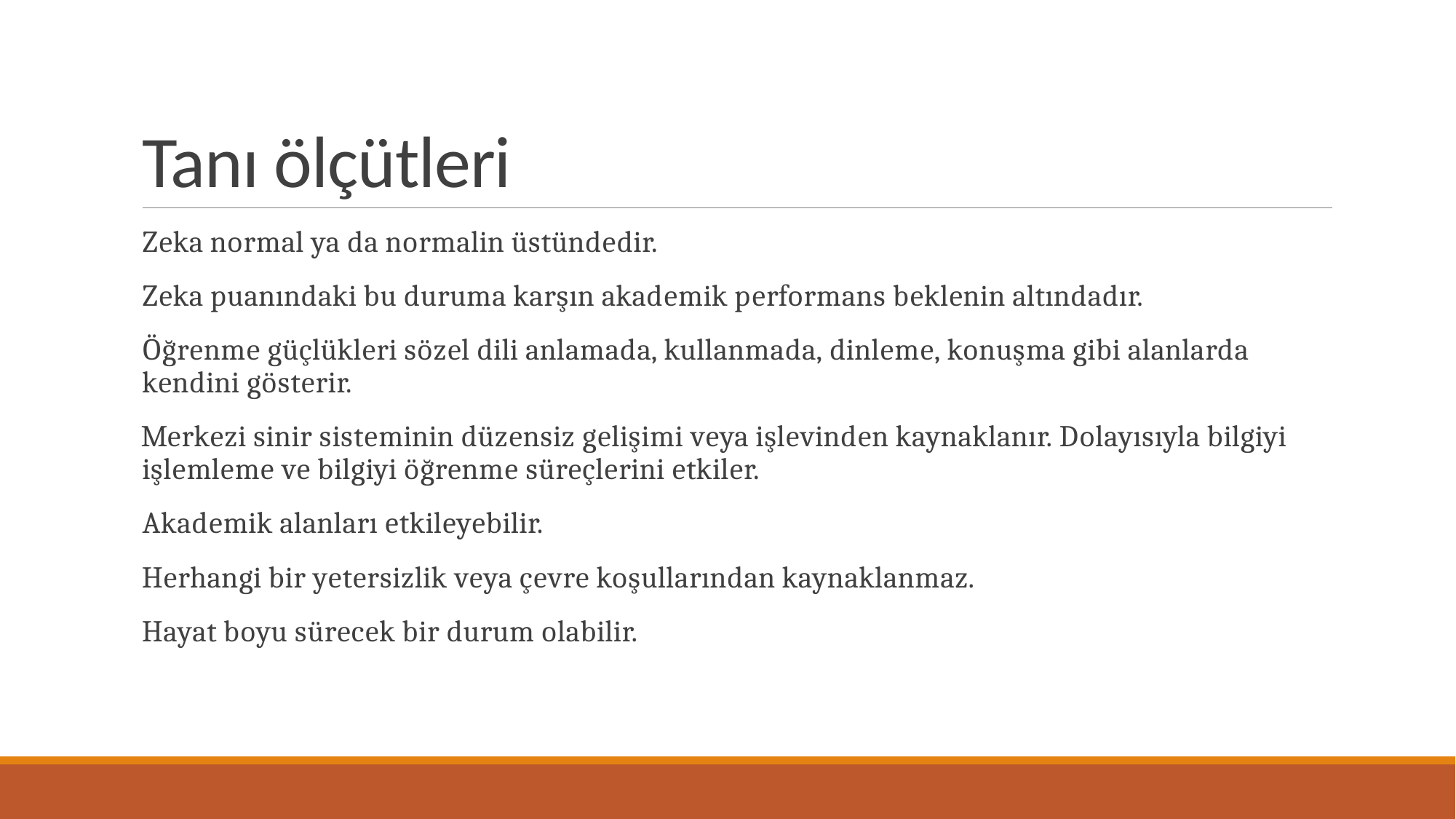

# Tanı ölçütleri
Zeka normal ya da normalin üstündedir.
Zeka puanındaki bu duruma karşın akademik performans beklenin altındadır.
Öğrenme güçlükleri sözel dili anlamada, kullanmada, dinleme, konuşma gibi alanlarda kendini gösterir.
Merkezi sinir sisteminin düzensiz gelişimi veya işlevinden kaynaklanır. Dolayısıyla bilgiyi işlemleme ve bilgiyi öğrenme süreçlerini etkiler.
Akademik alanları etkileyebilir.
Herhangi bir yetersizlik veya çevre koşullarından kaynaklanmaz.
Hayat boyu sürecek bir durum olabilir.